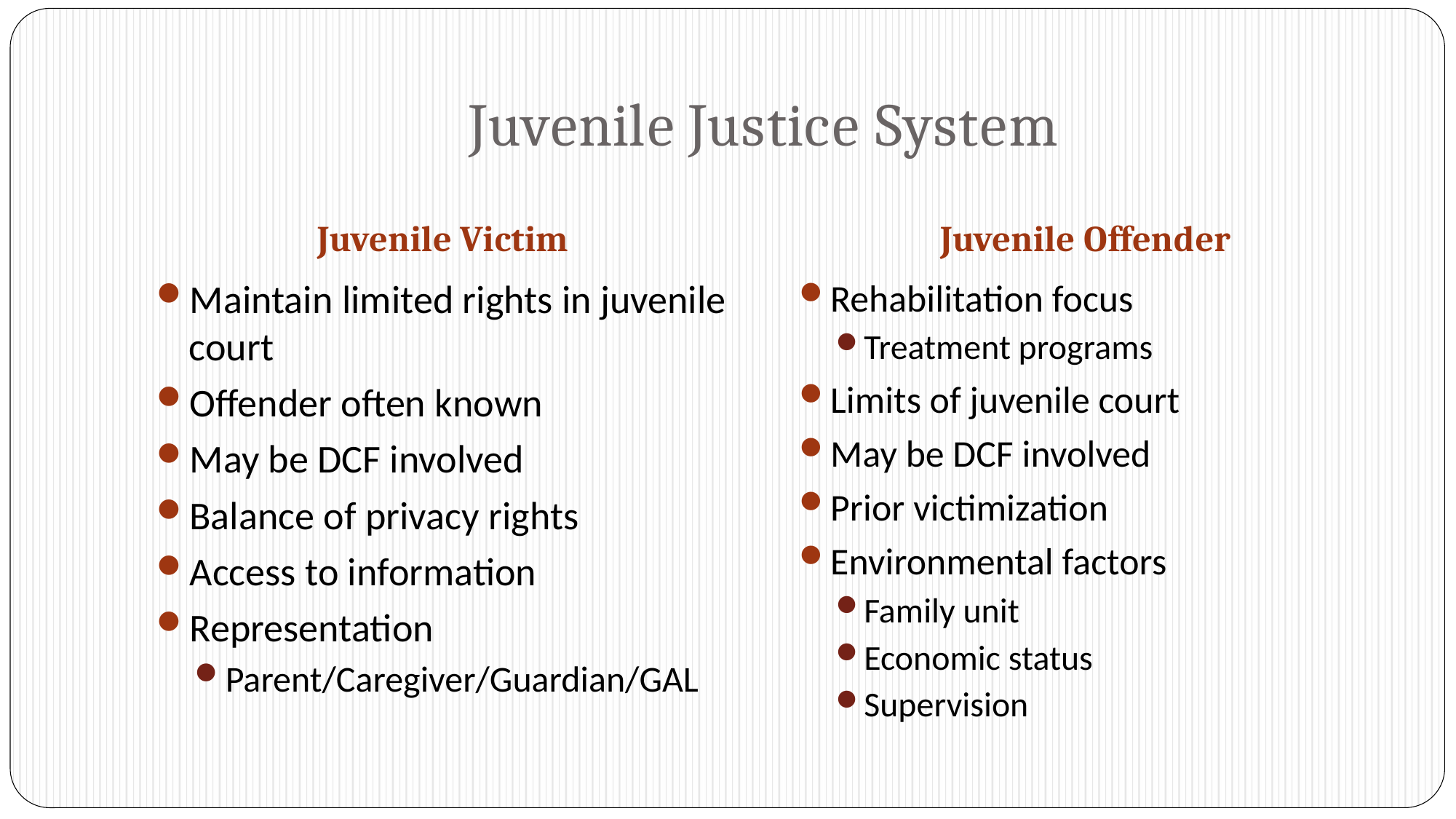

# Juvenile Justice System
Juvenile Victim
Juvenile Offender
Maintain limited rights in juvenile court
Offender often known
May be DCF involved
Balance of privacy rights
Access to information
Representation
Parent/Caregiver/Guardian/GAL

Rehabilitation focus
Treatment programs
Limits of juvenile court
May be DCF involved
Prior victimization
Environmental factors
Family unit
Economic status
Supervision